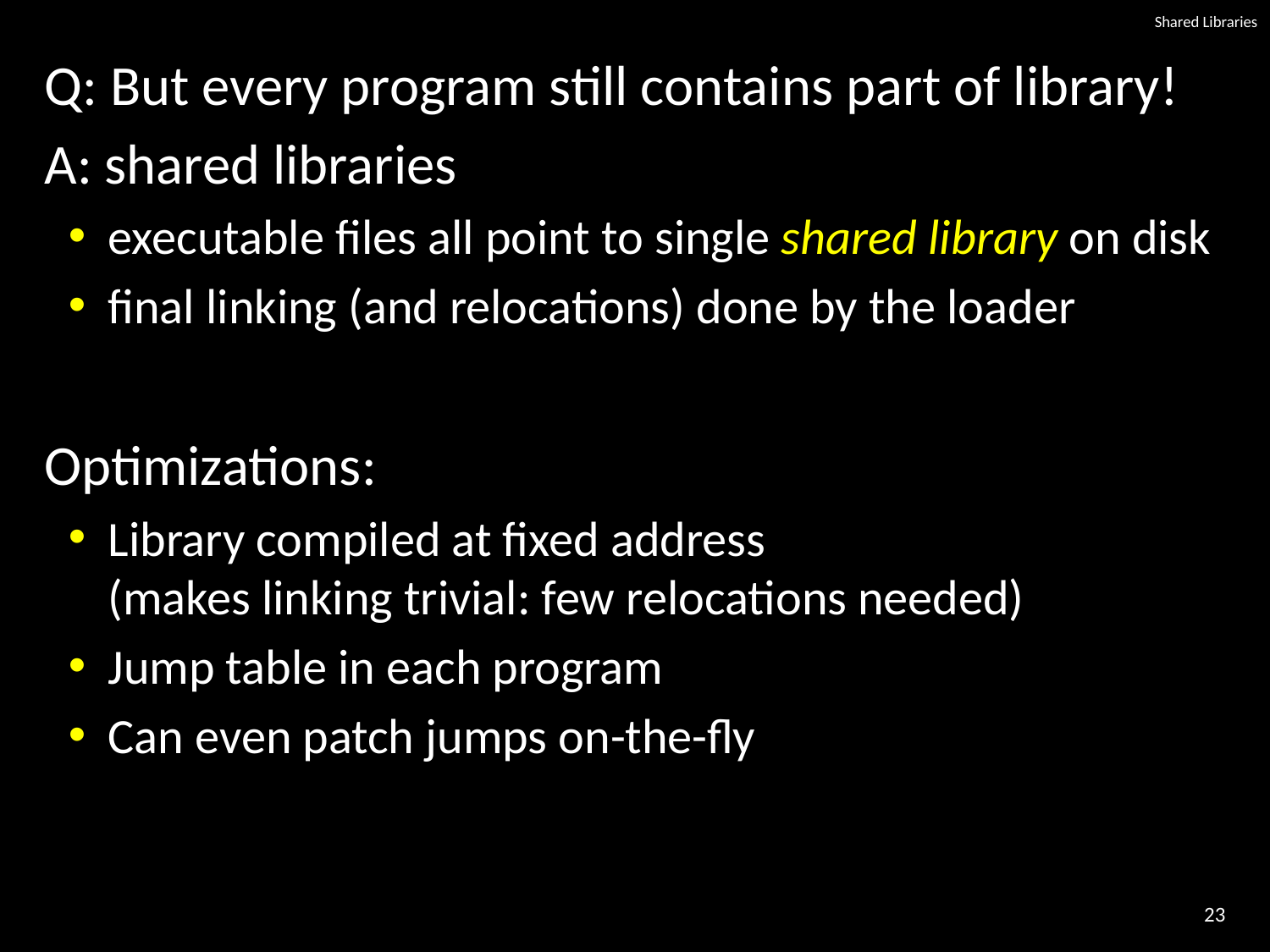

# Shared Libraries
Q: But every program still contains part of library!
A: shared libraries
executable files all point to single shared library on disk
final linking (and relocations) done by the loader

Optimizations:
Library compiled at fixed address
(makes linking trivial: few relocations needed)
Jump table in each program
Can even patch jumps on-the-fly